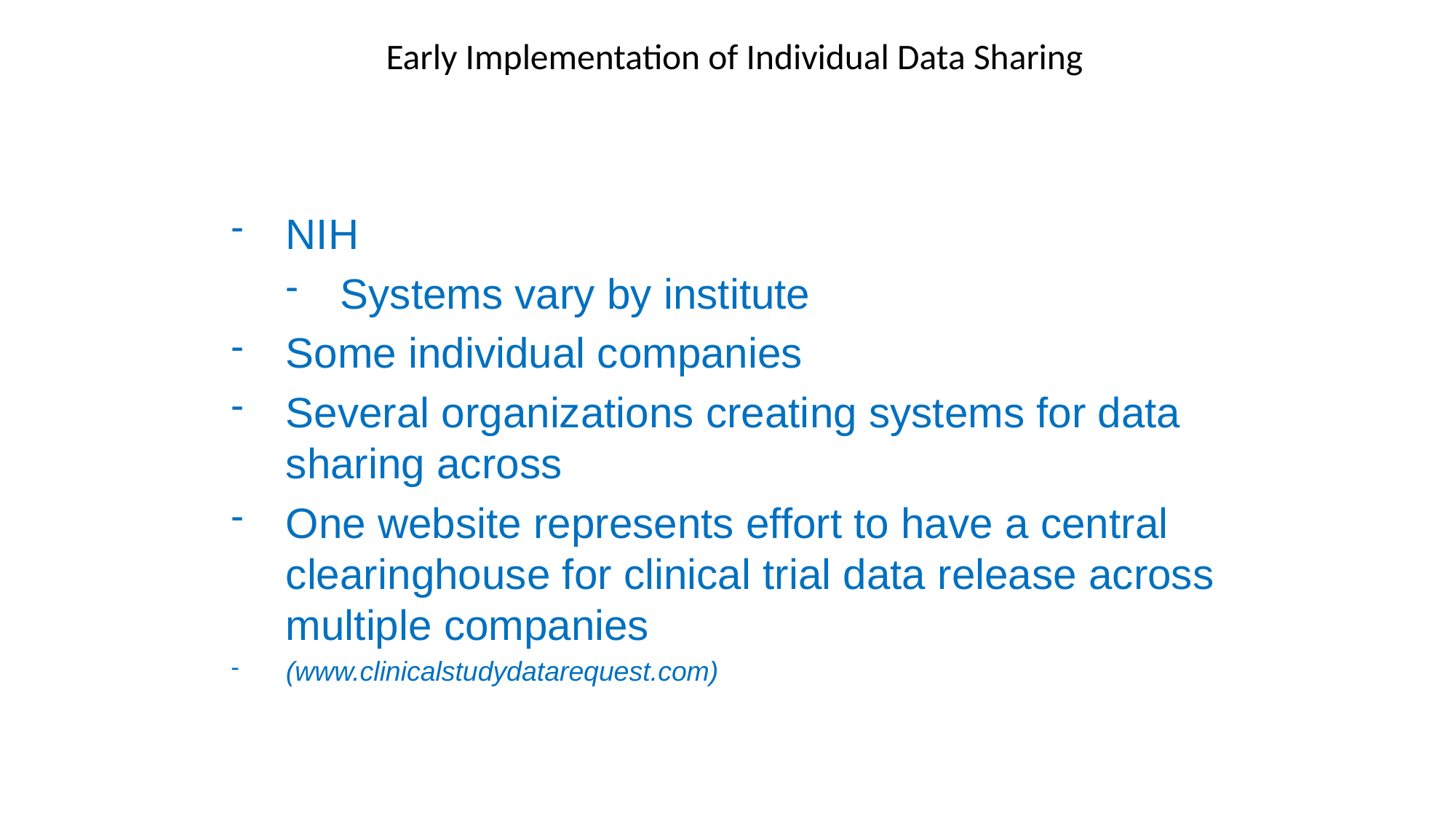

Early Implementation of Individual Data Sharing

NIH
Systems vary by institute
Some individual companies
Several organizations creating systems for data sharing across
One website represents effort to have a central clearinghouse for clinical trial data release across multiple companies
(www.clinicalstudydatarequest.com)